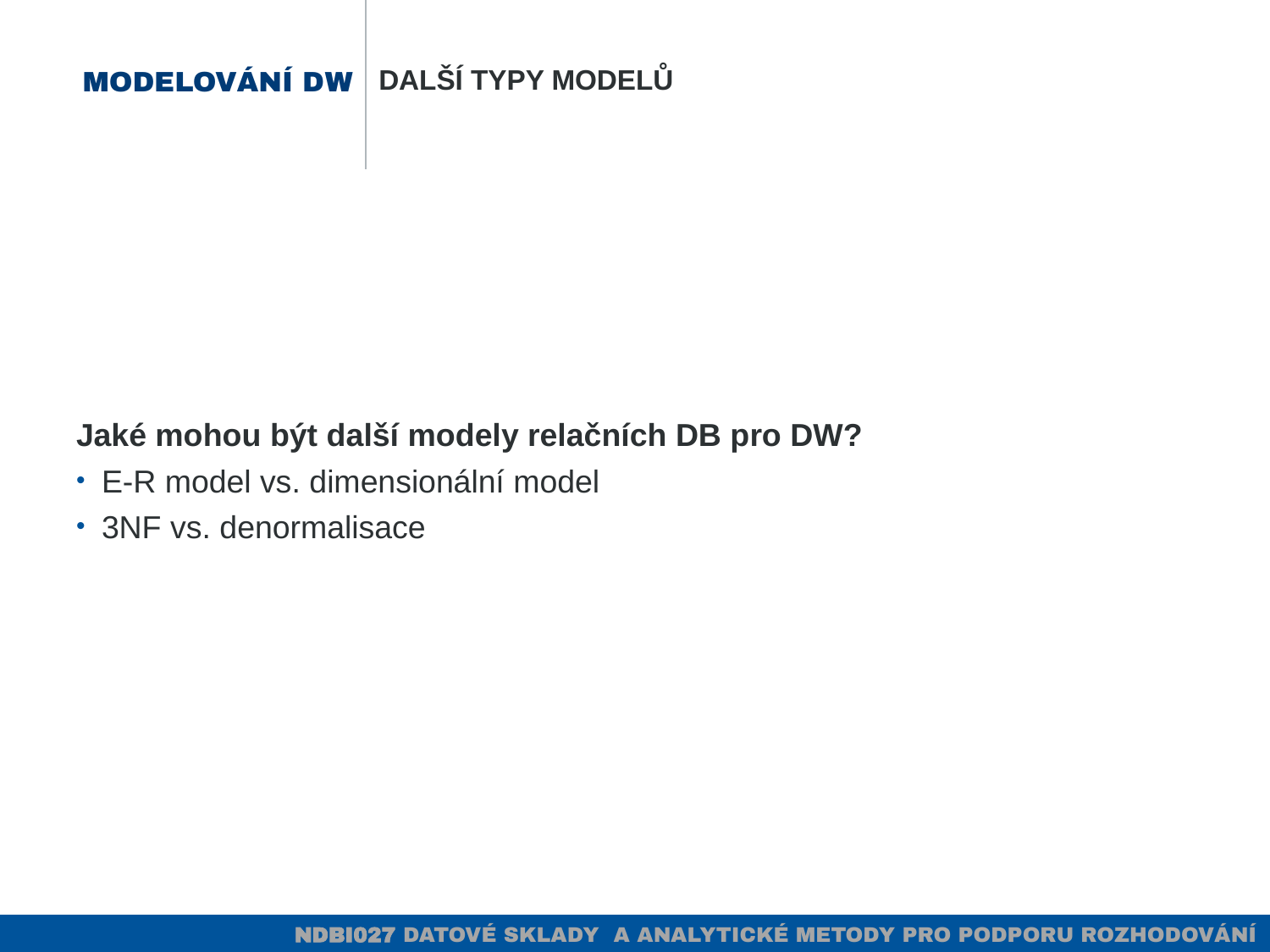

# Modelování DW
Další typy modelů
Jaké mohou být další modely relačních DB pro DW?
E-R model vs. dimensionální model
3NF vs. denormalisace